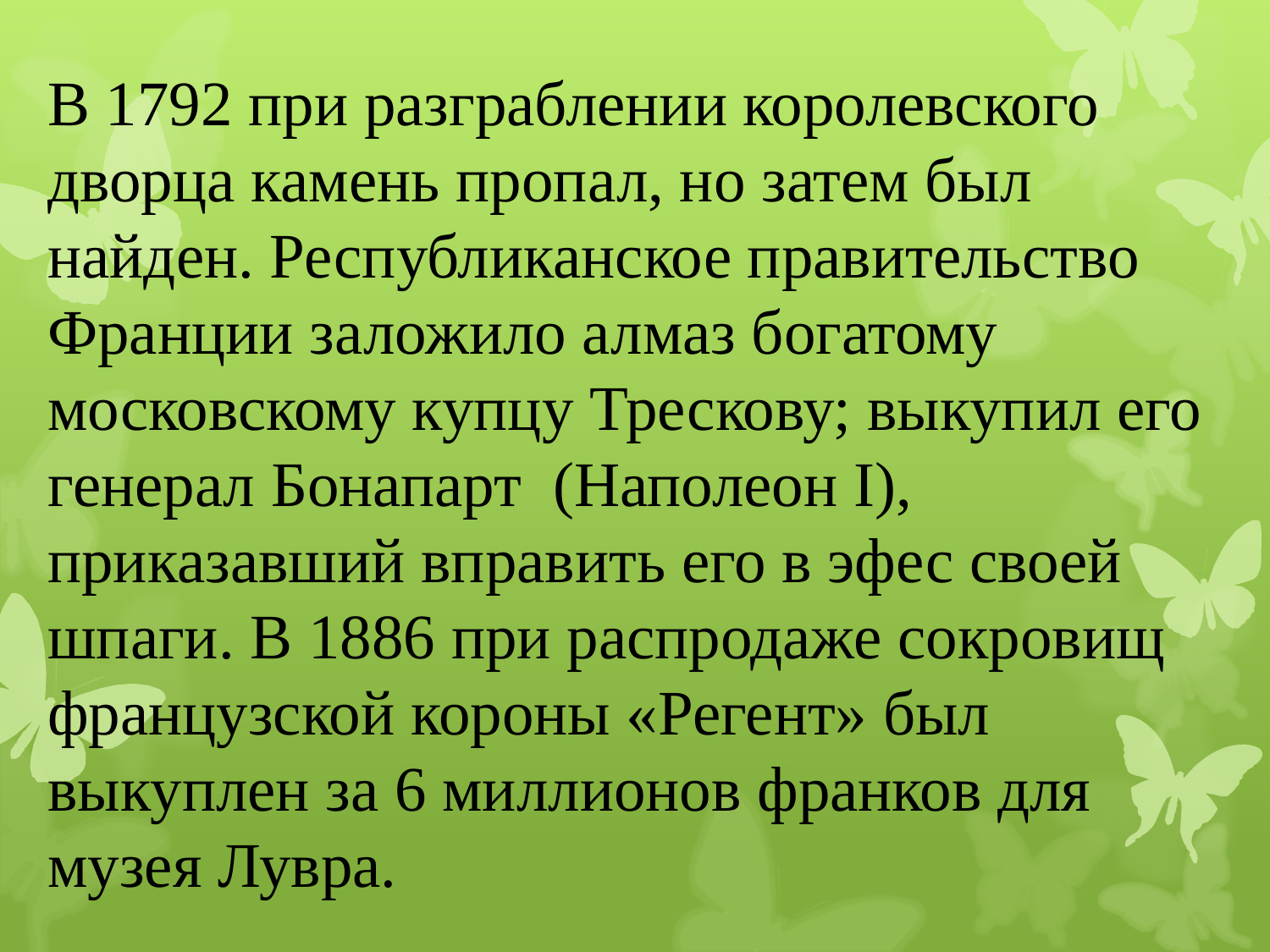

# В 1792 при разграблении королевского дворца камень пропал, но затем был найден. Республиканское правительство Франции заложило алмаз богатому московскому купцу Трескову; выкупил его генерал Бонапарт  (Наполеон I), приказавший вправить его в эфес своей шпаги. В 1886 при распродаже сокровищ французской короны «Регент» был выкуплен за 6 миллионов франков для музея Лувра.